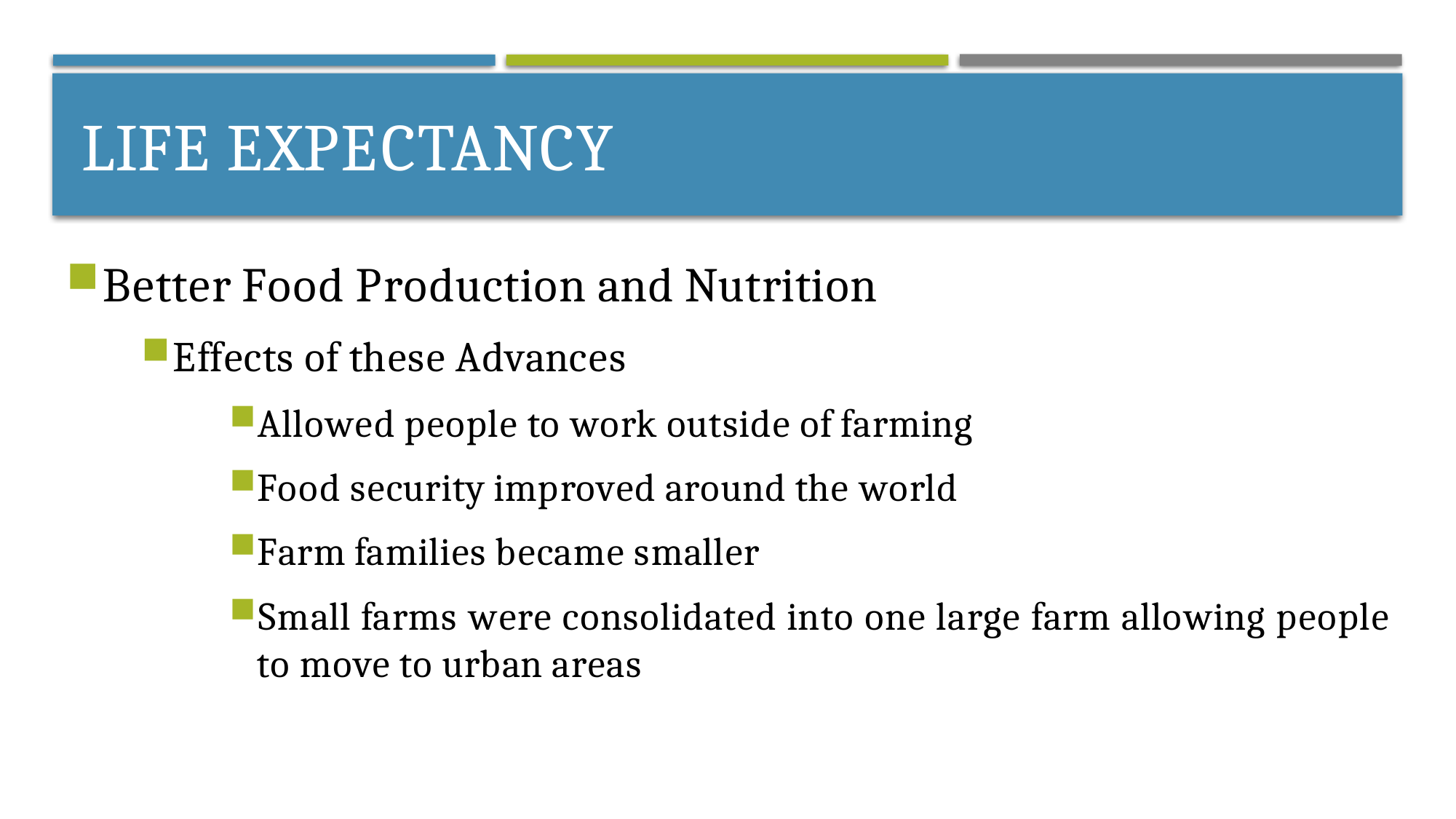

# Life expectancy
Better Food Production and Nutrition
Effects of these Advances
Allowed people to work outside of farming
Food security improved around the world
Farm families became smaller
Small farms were consolidated into one large farm allowing people to move to urban areas